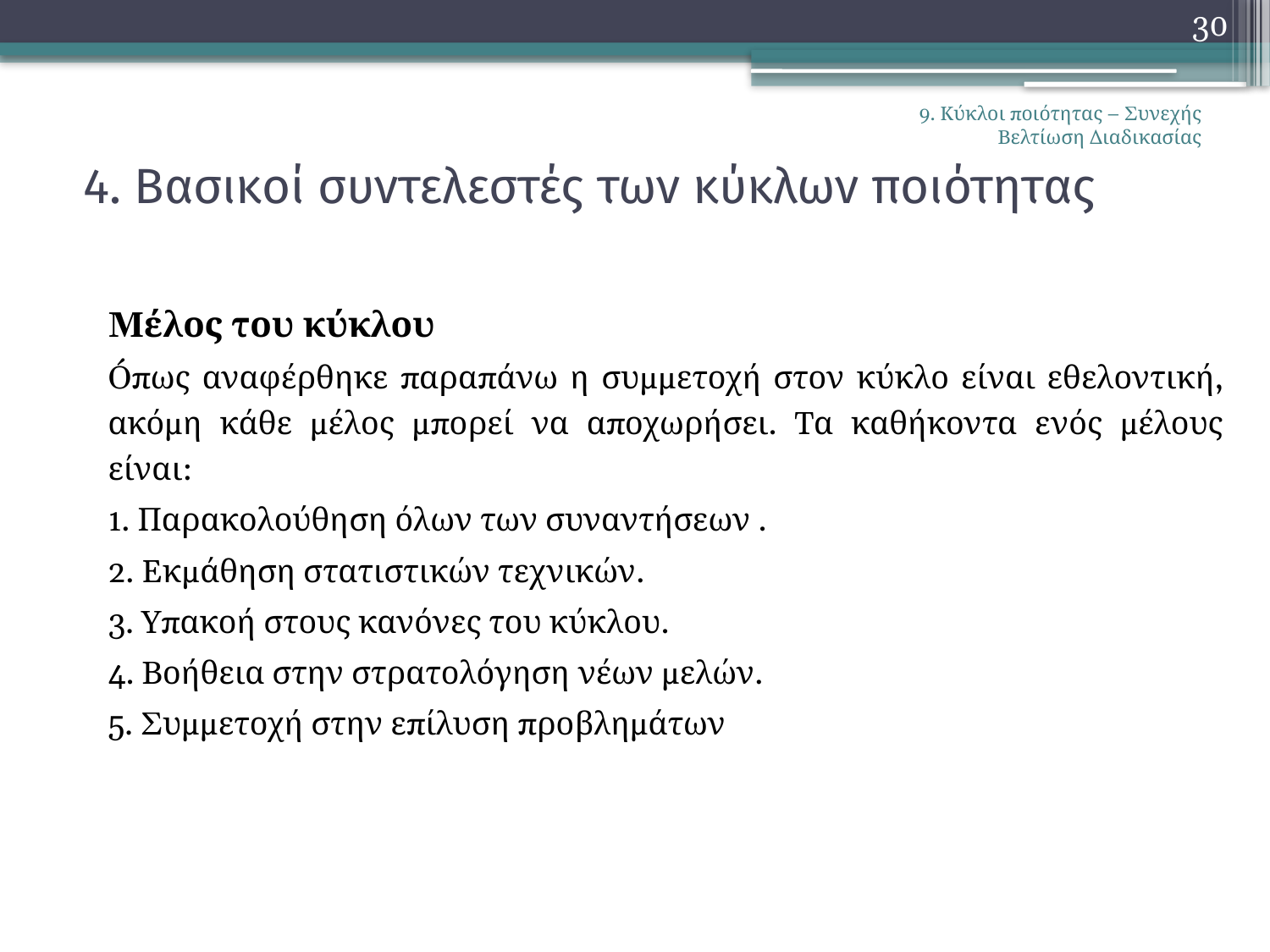

30
# 4. Βασικοί συντελεστές των κύκλων ποιότητας
9. Κύκλοι ποιότητας – Συνεχής Βελτίωση Διαδικασίας
Μέλος του κύκλου
Όπως αναφέρθηκε παραπάνω η συμμετοχή στον κύκλο είναι εθελοντική, ακόμη κάθε μέλος μπορεί να αποχωρήσει. Τα καθήκοντα ενός μέλους είναι:
1. Παρακολούθηση όλων των συναντήσεων .
2. Εκμάθηση στατιστικών τεχνικών.
3. Υπακοή στους κανόνες του κύκλου.
4. Βοήθεια στην στρατολόγηση νέων μελών.
5. Συμμετοχή στην επίλυση προβλημάτων